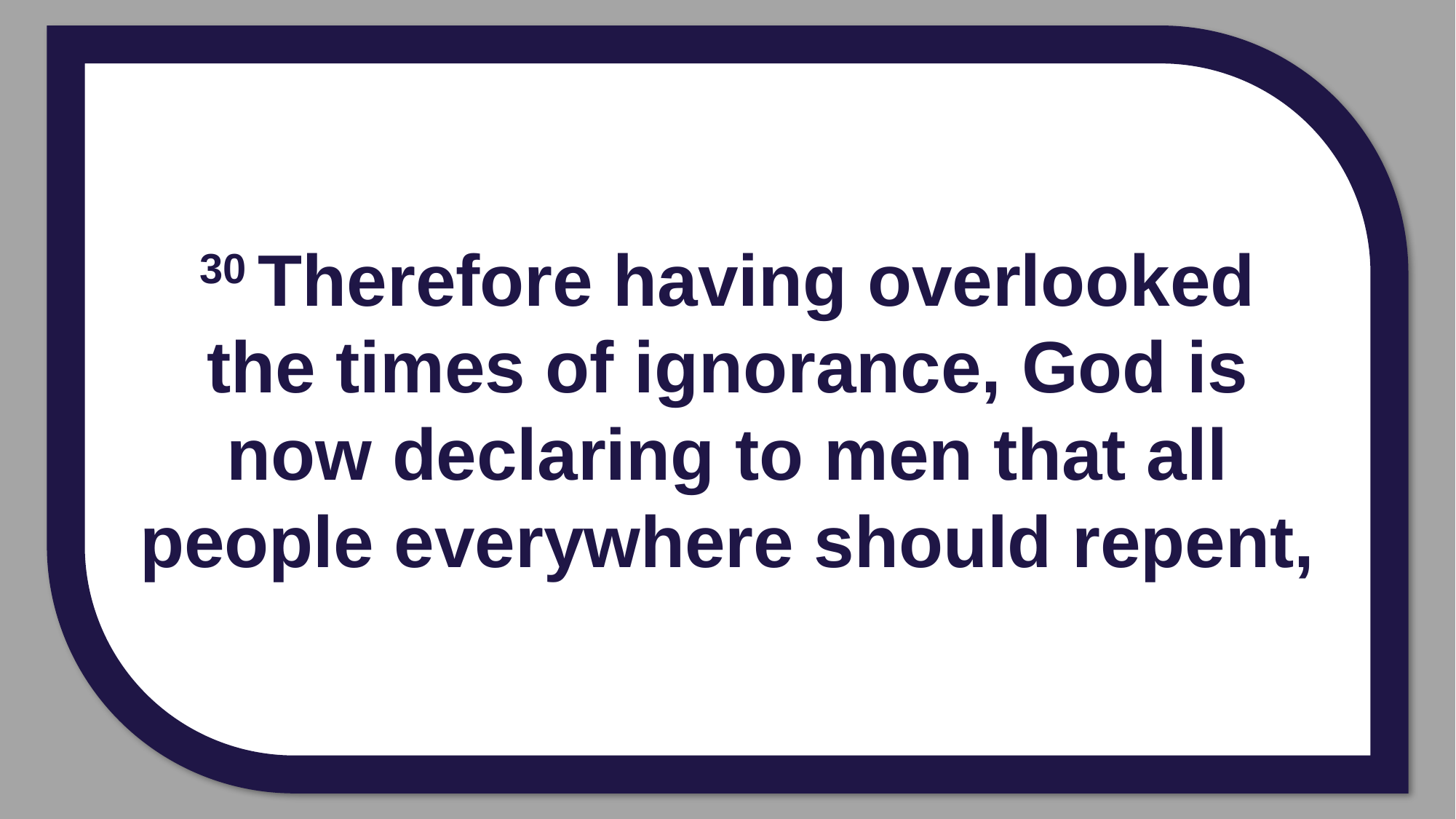

30 Therefore having overlooked the times of ignorance, God is now declaring to men that all people everywhere should repent,